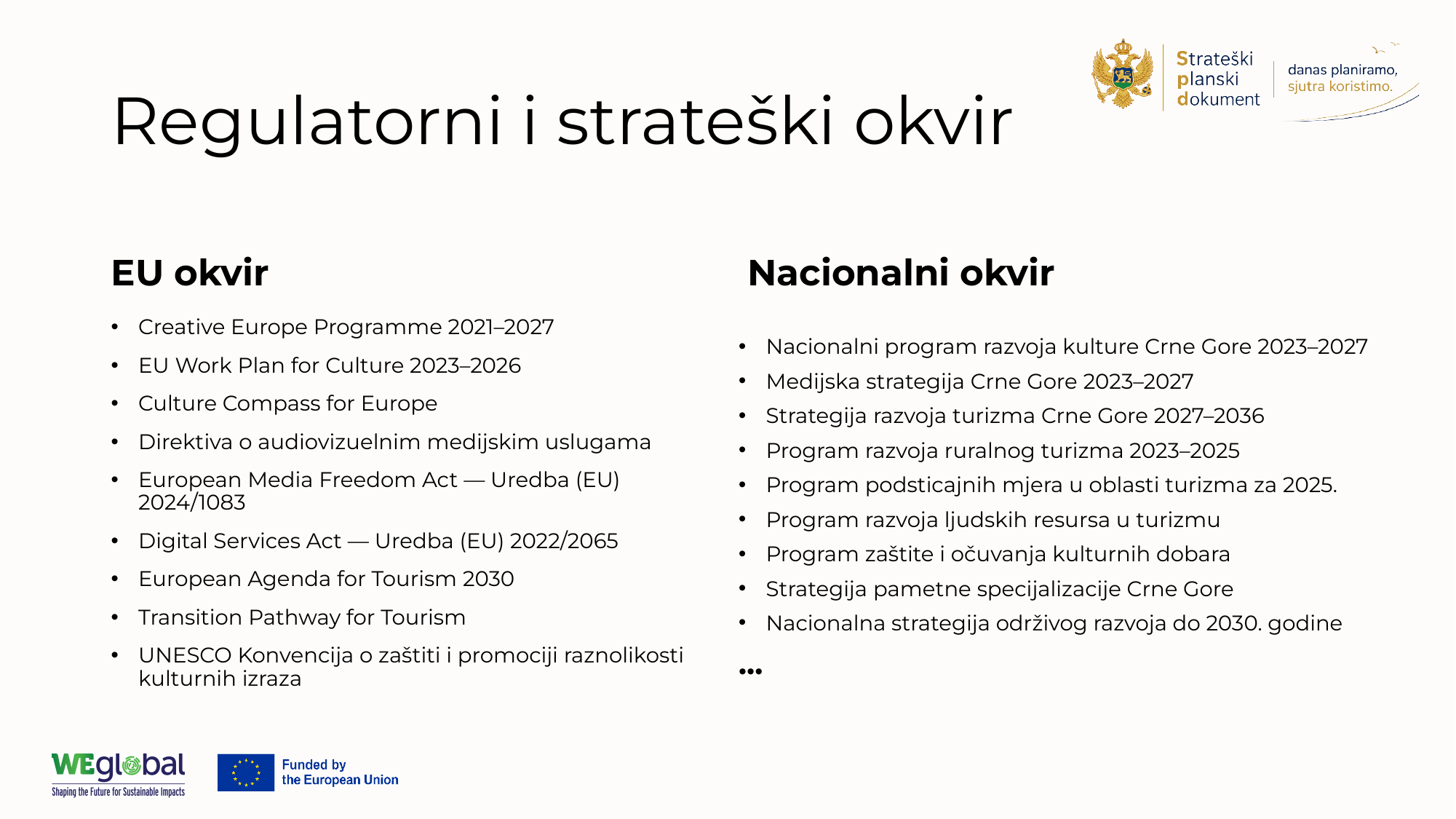

# Regulatorni i strateški okvir
EU okvir
Nacionalni okvir
Creative Europe Programme 2021–2027
EU Work Plan for Culture 2023–2026
Culture Compass for Europe
Direktiva o audiovizuelnim medijskim uslugama
European Media Freedom Act — Uredba (EU) 2024/1083
Digital Services Act — Uredba (EU) 2022/2065
European Agenda for Tourism 2030
Transition Pathway for Tourism
UNESCO Konvencija o zaštiti i promociji raznolikosti kulturnih izraza
Nacionalni program razvoja kulture Crne Gore 2023–2027
Medijska strategija Crne Gore 2023–2027
Strategija razvoja turizma Crne Gore 2027–2036
Program razvoja ruralnog turizma 2023–2025
Program podsticajnih mjera u oblasti turizma za 2025.
Program razvoja ljudskih resursa u turizmu
Program zaštite i očuvanja kulturnih dobara
Strategija pametne specijalizacije Crne Gore
Nacionalna strategija održivog razvoja do 2030. godine
…